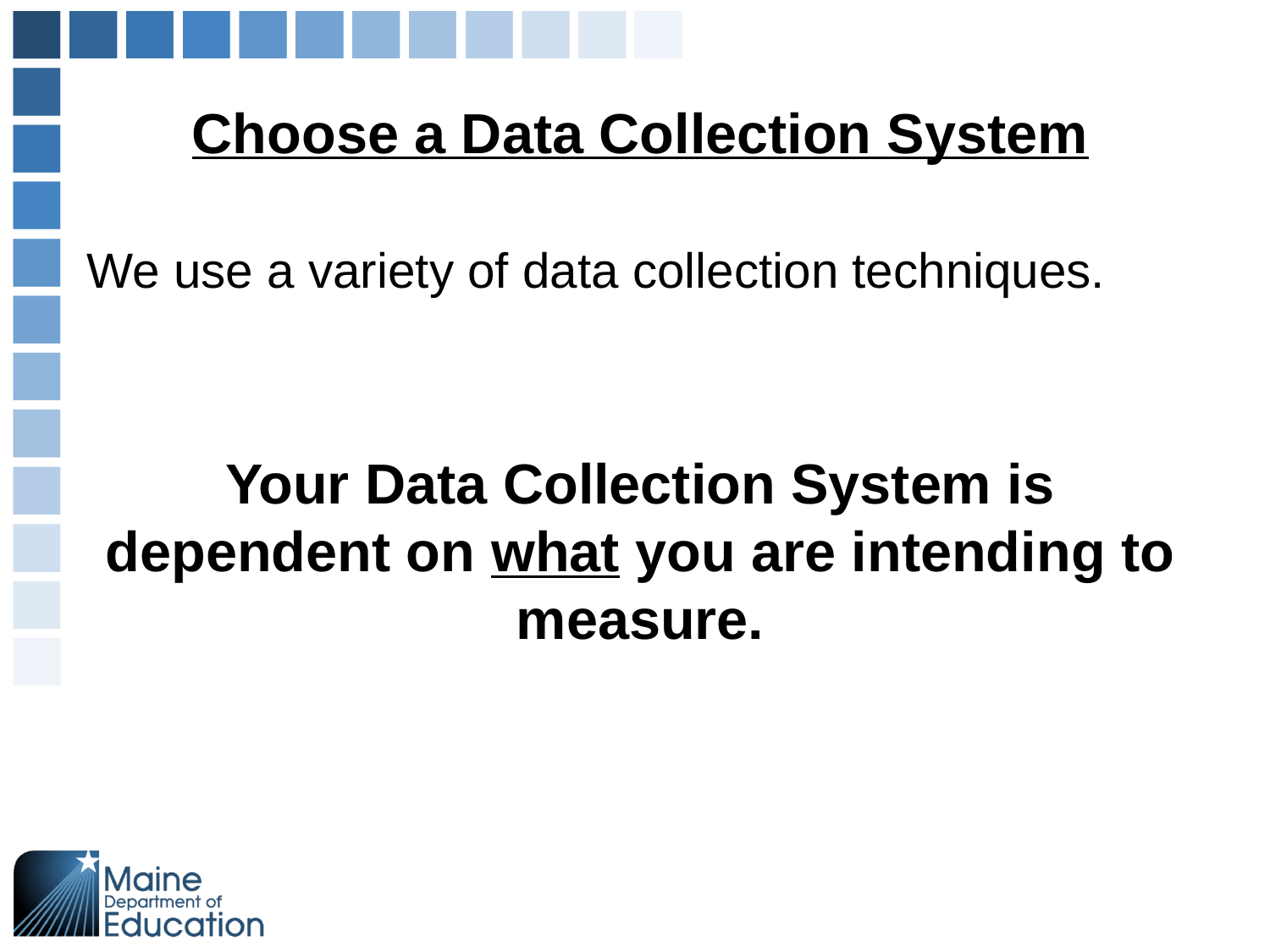

# Choose a Data Collection System
We use a variety of data collection techniques.

Your Data Collection System is dependent on what you are intending to measure.